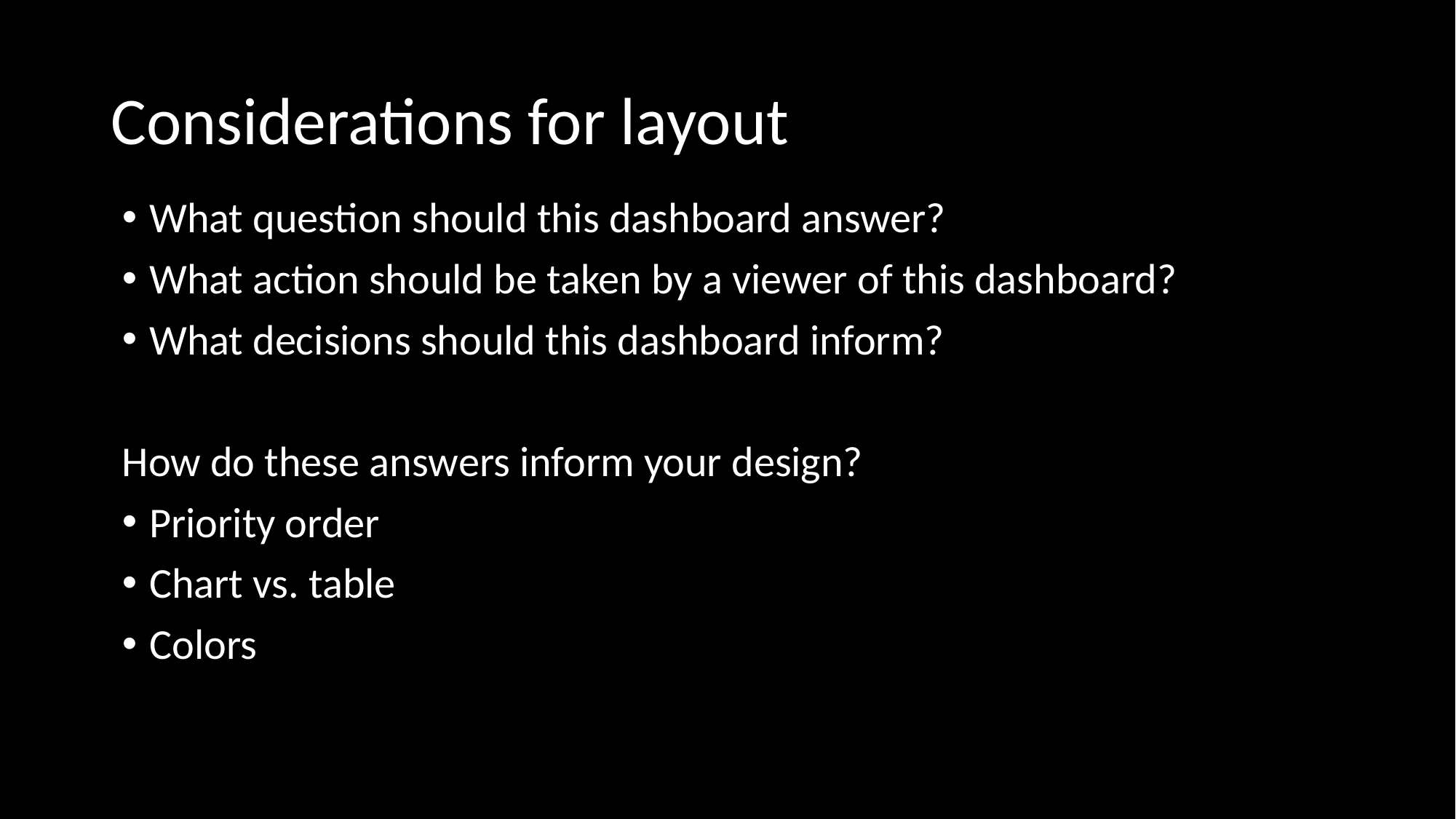

# Considerations for layout
What question should this dashboard answer?
What action should be taken by a viewer of this dashboard?
What decisions should this dashboard inform?

How do these answers inform your design?
Priority order
Chart vs. table
Colors